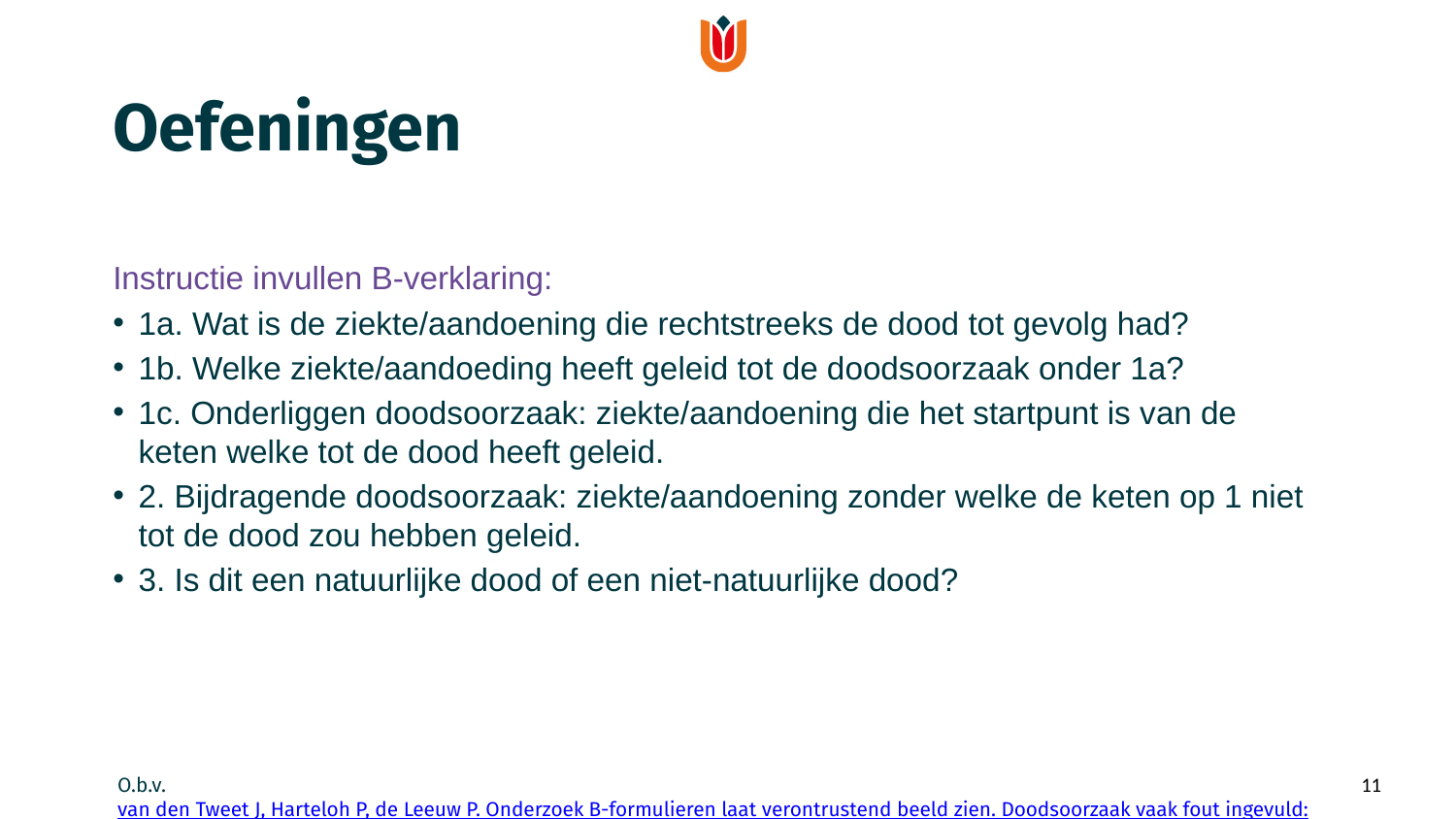

Oefeningen
Instructie invullen B-verklaring:
1a. Wat is de ziekte/aandoening die rechtstreeks de dood tot gevolg had?
1b. Welke ziekte/aandoeding heeft geleid tot de doodsoorzaak onder 1a?
1c. Onderliggen doodsoorzaak: ziekte/aandoening die het startpunt is van de keten welke tot de dood heeft geleid.
2. Bijdragende doodsoorzaak: ziekte/aandoening zonder welke de keten op 1 niet tot de dood zou hebben geleid.
3. Is dit een natuurlijke dood of een niet-natuurlijke dood?
O.b.v. van den Tweet J, Harteloh P, de Leeuw P. Onderzoek B-formulieren laat verontrustend beeld zien. Doodsoorzaak vaak fout ingevuld: hoe kan het beter? Medische contact 39 september 2018 (14-18).
11